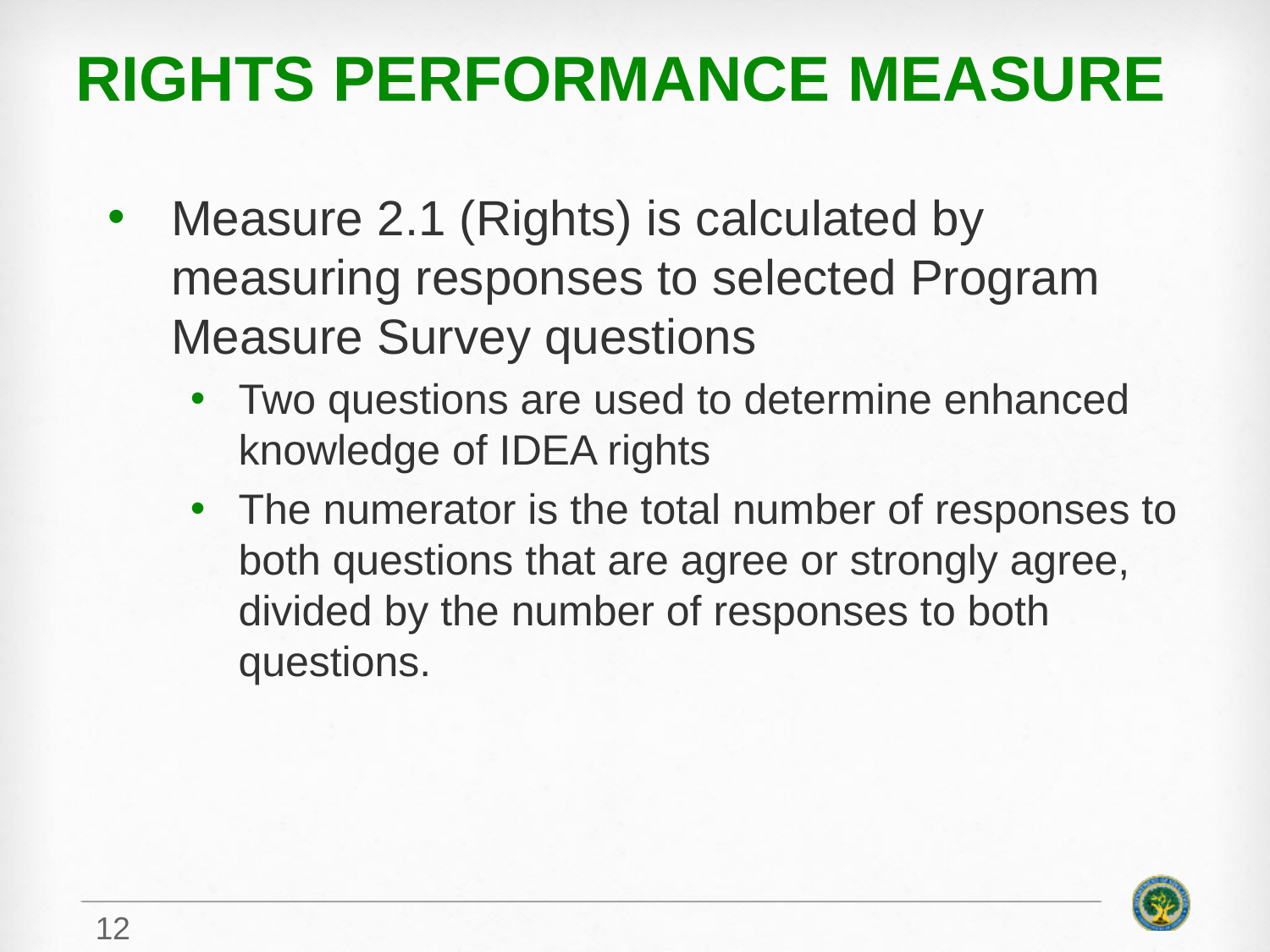

# Rights Performance Measure
Measure 2.1 (Rights) is calculated by measuring responses to selected Program Measure Survey questions
Two questions are used to determine enhanced knowledge of IDEA rights
The numerator is the total number of responses to both questions that are agree or strongly agree, divided by the number of responses to both questions.
12